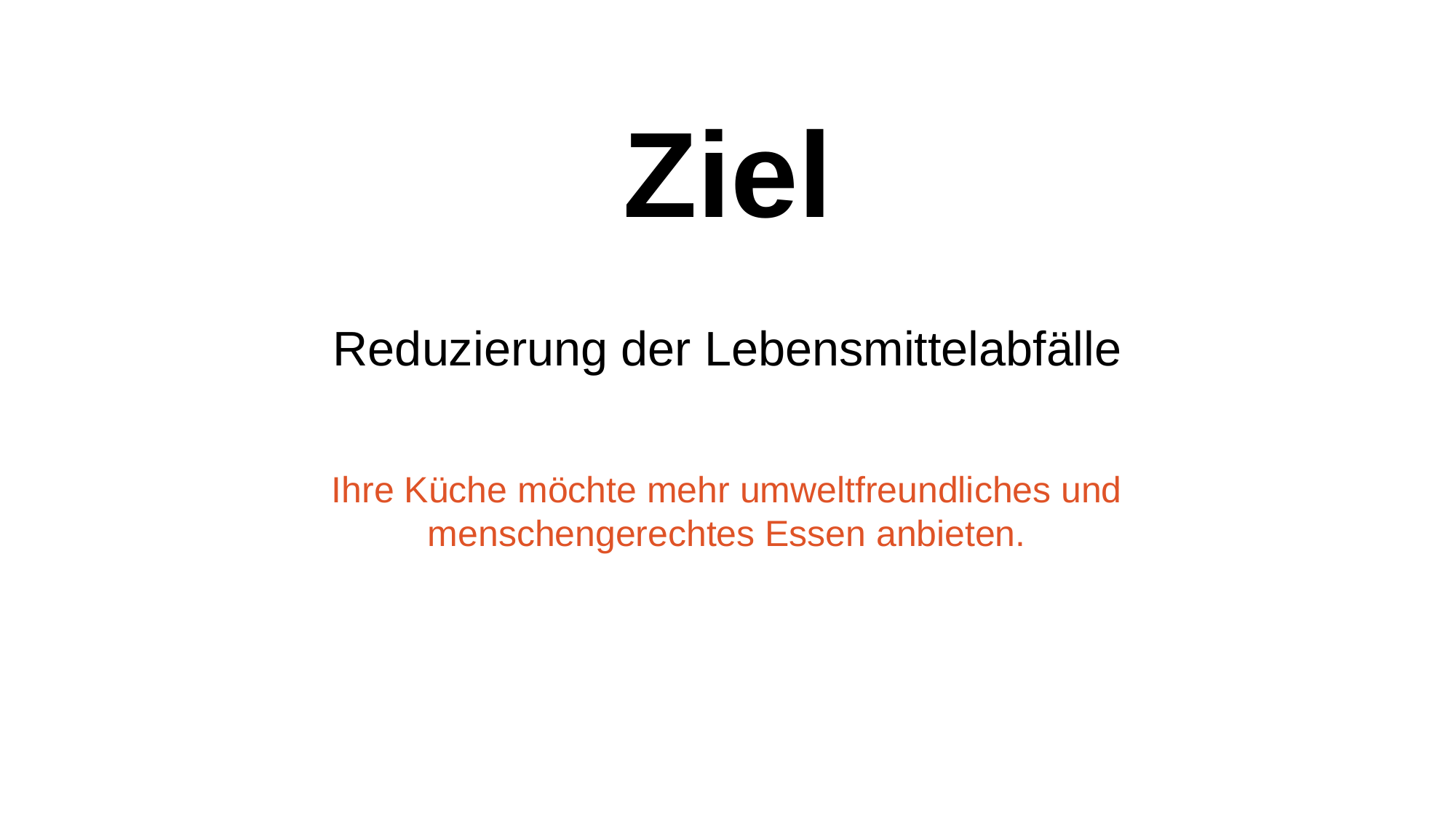

# Ziel
Reduzierung der Lebensmittelabfälle

Ihre Küche möchte mehr umweltfreundliches und menschengerechtes Essen anbieten.